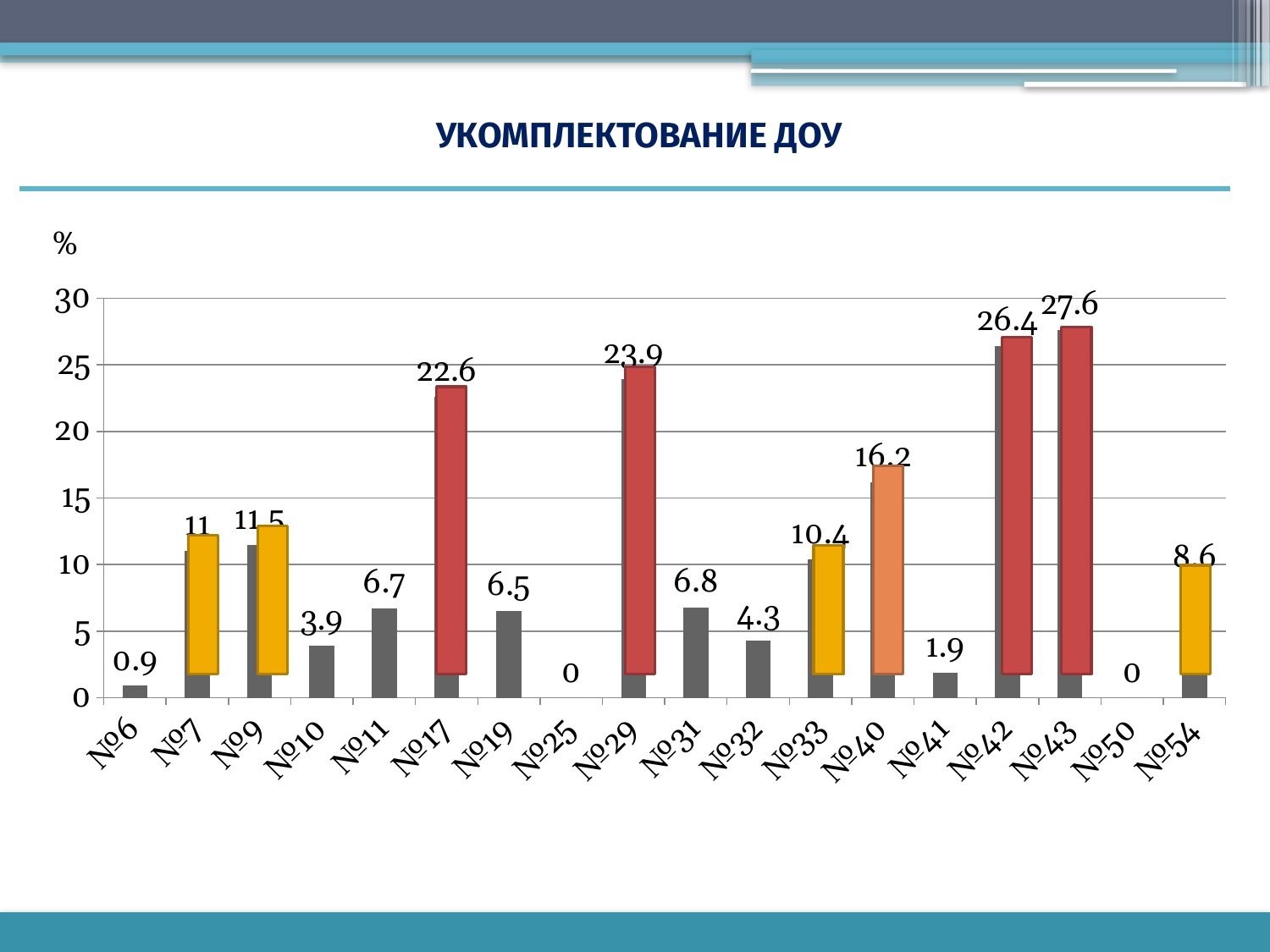

# укомплектование ДОУ
%

### Chart

| Category | Ряд 1 |
|---|---|
| №6 | 0.9 |
| №7 | 11.0 |
| №9 | 11.5 |
| №10 | 3.9 |
| №11 | 6.7 |
| №17 | 22.6 |
| №19 | 6.5 |
| №25 | 0.0 |
| №29 | 23.9 |
| №31 | 6.8 |
| №32 | 4.3 |
| №33 | 10.4 |
| №40 | 16.2 |
| №41 | 1.9000000000000001 |
| №42 | 26.4 |
| №43 | 27.6 |
| №50 | 0.0 |
| №54 | 8.6 |